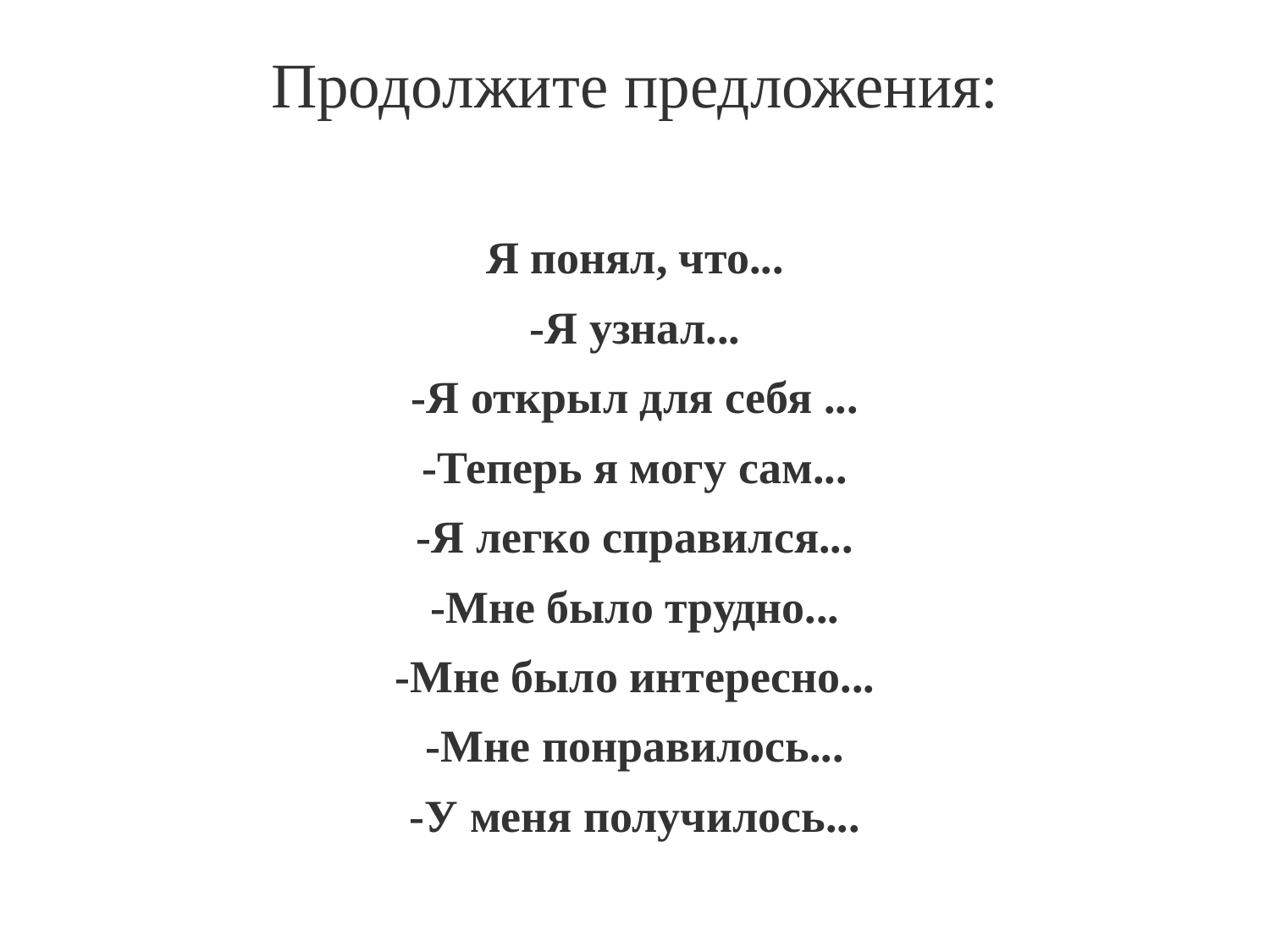

# Продолжите предложения:
Я понял, что...
-Я узнал...
-Я открыл для себя ...
-Теперь я могу сам...
-Я легко справился...
-Мне было трудно...
-Мне было интересно...
-Мне понравилось...
-У меня получилось...